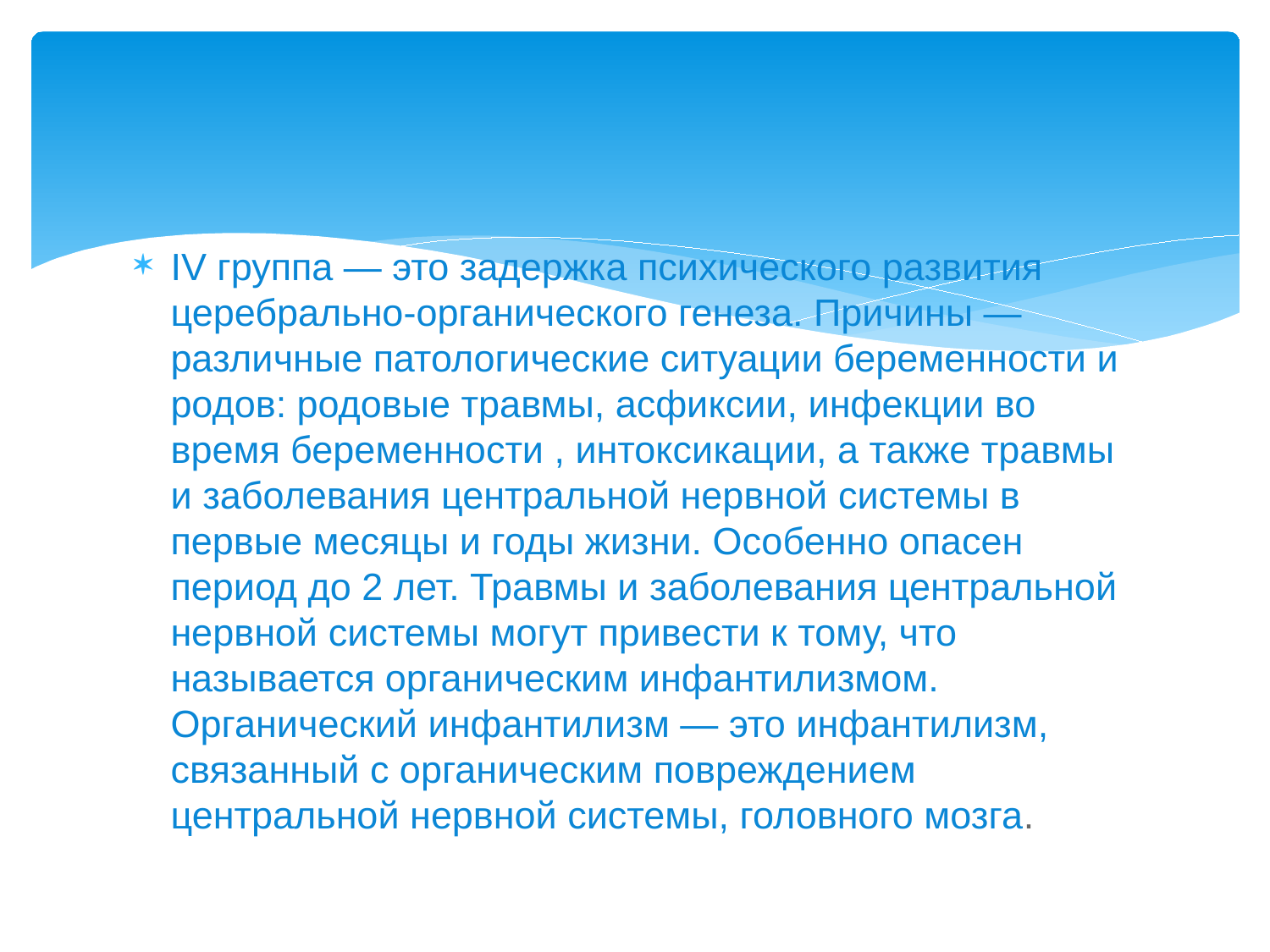

#
IV группа — это задержка психического развития церебрально-органического генеза. Причины — различные патологические ситуации беременности и родов: родовые травмы, асфиксии, инфекции во время беременности , интоксикации, а также травмы и заболевания центральной нервной системы в первые месяцы и годы жизни. Особенно опасен период до 2 лет. Травмы и заболевания центральной нервной системы могут привести к тому, что называется органическим инфантилизмом. Органический инфантилизм — это инфантилизм, связанный с органическим повреждением центральной нервной системы, головного мозга.